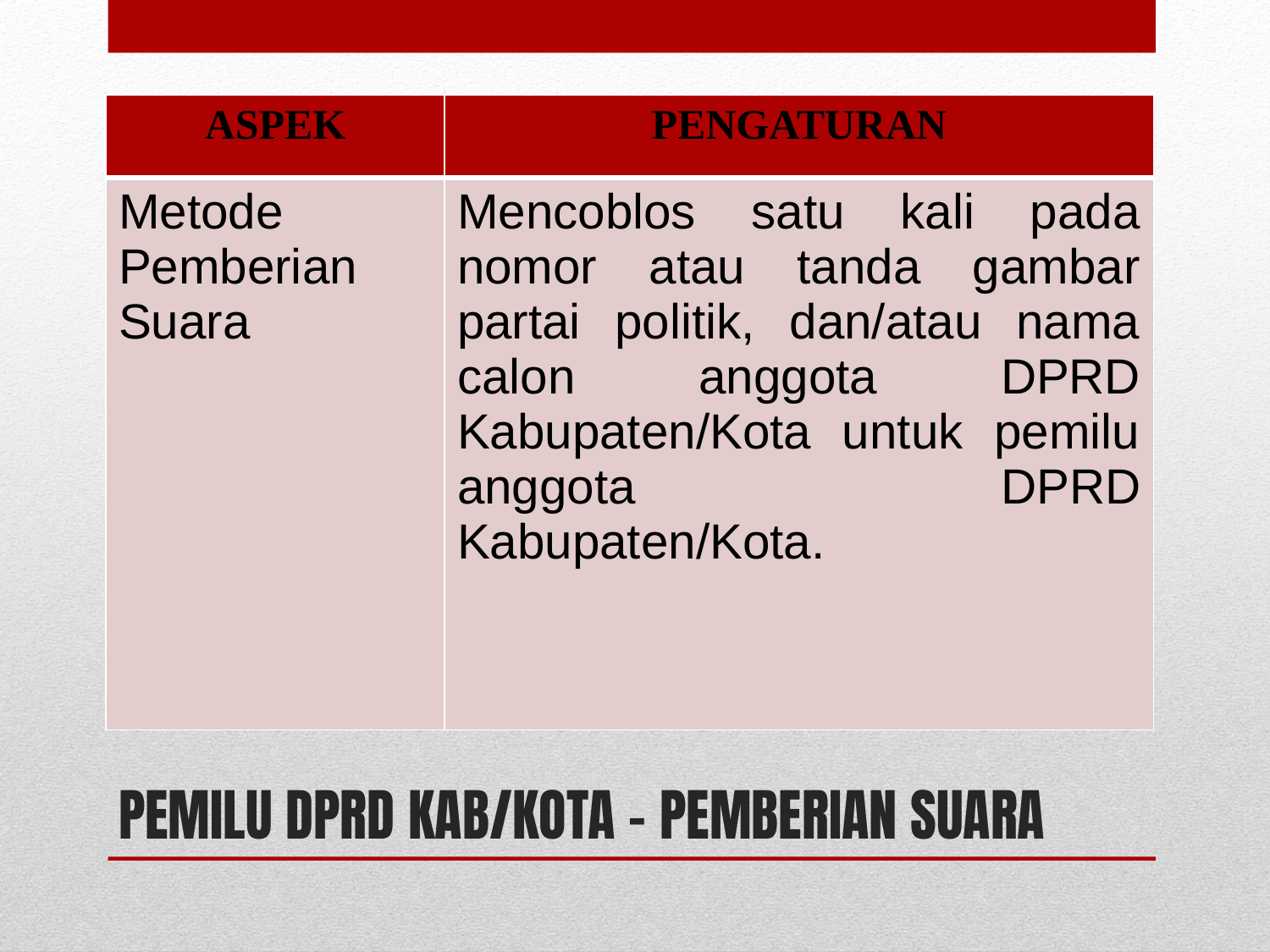

| ASPEK | PENGATURAN |
| --- | --- |
| Metode Pemberian Suara | Mencoblos satu kali pada nomor atau tanda gambar partai politik, dan/atau nama calon anggota DPRD Kabupaten/Kota untuk pemilu anggota DPRD Kabupaten/Kota. |
# PEMILU DPRD KAB/KOTA – PEMBERIAN SUARA